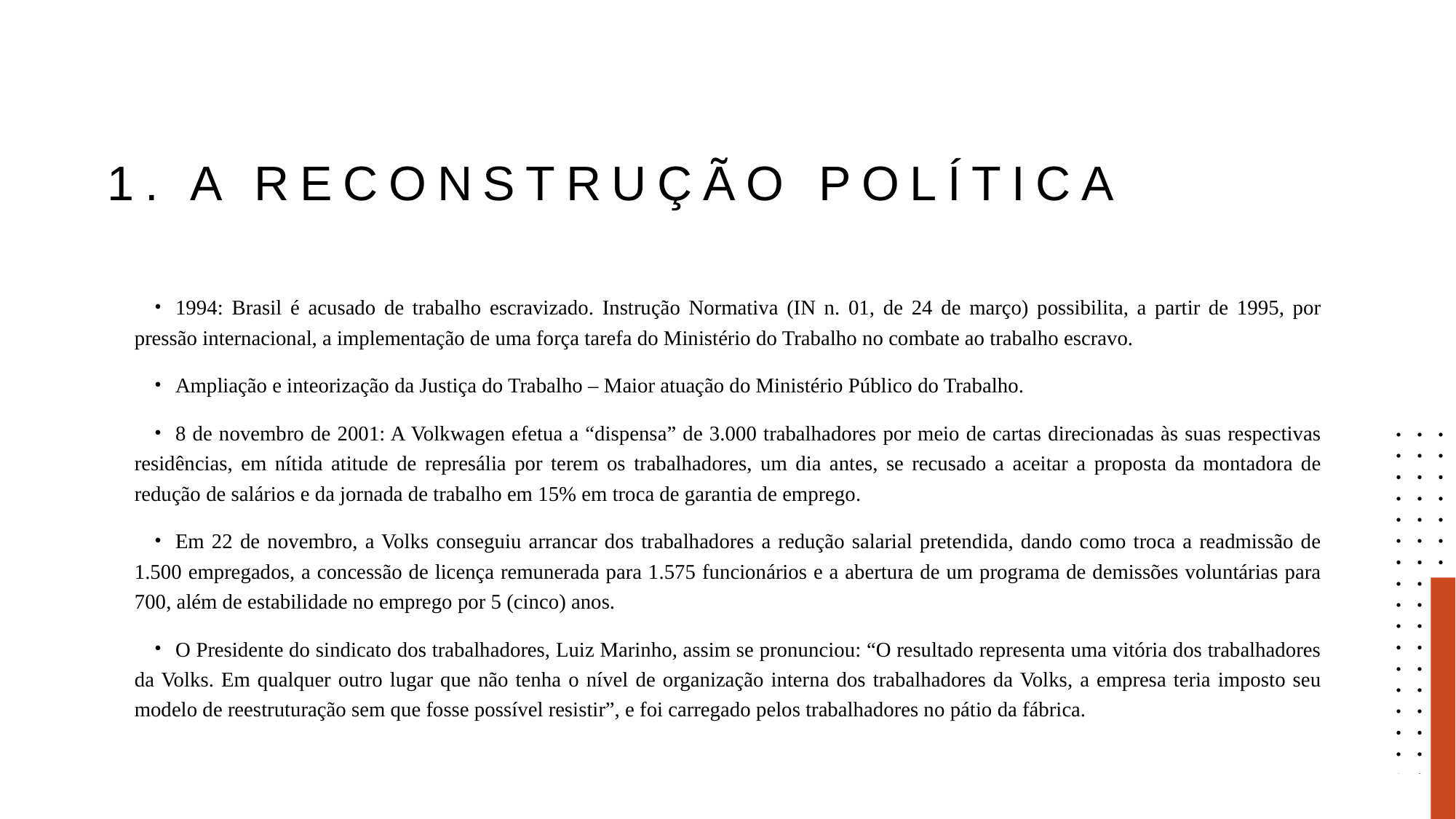

# 1. A reconstrução política

1994: Brasil é acusado de trabalho escravizado. Instrução Normativa (IN n. 01, de 24 de março) possibilita, a partir de 1995, por pressão internacional, a implementação de uma força tarefa do Ministério do Trabalho no combate ao trabalho escravo.
Ampliação e inteorização da Justiça do Trabalho – Maior atuação do Ministério Público do Trabalho.
8 de novembro de 2001: A Volkwagen efetua a “dispensa” de 3.000 trabalhadores por meio de cartas direcionadas às suas respectivas residências, em nítida atitude de represália por terem os trabalhadores, um dia antes, se recusado a aceitar a proposta da montadora de redução de salários e da jornada de trabalho em 15% em troca de garantia de emprego.
Em 22 de novembro, a Volks conseguiu arrancar dos trabalhadores a redução salarial pretendida, dando como troca a readmissão de 1.500 empregados, a concessão de licença remunerada para 1.575 funcionários e a abertura de um programa de demissões voluntárias para 700, além de estabilidade no emprego por 5 (cinco) anos.
O Presidente do sindicato dos trabalhadores, Luiz Marinho, assim se pronunciou: “O resultado representa uma vitória dos trabalhadores da Volks. Em qualquer outro lugar que não tenha o nível de organização interna dos trabalhadores da Volks, a empresa teria imposto seu modelo de reestruturação sem que fosse possível resistir”, e foi carregado pelos trabalhadores no pátio da fábrica.